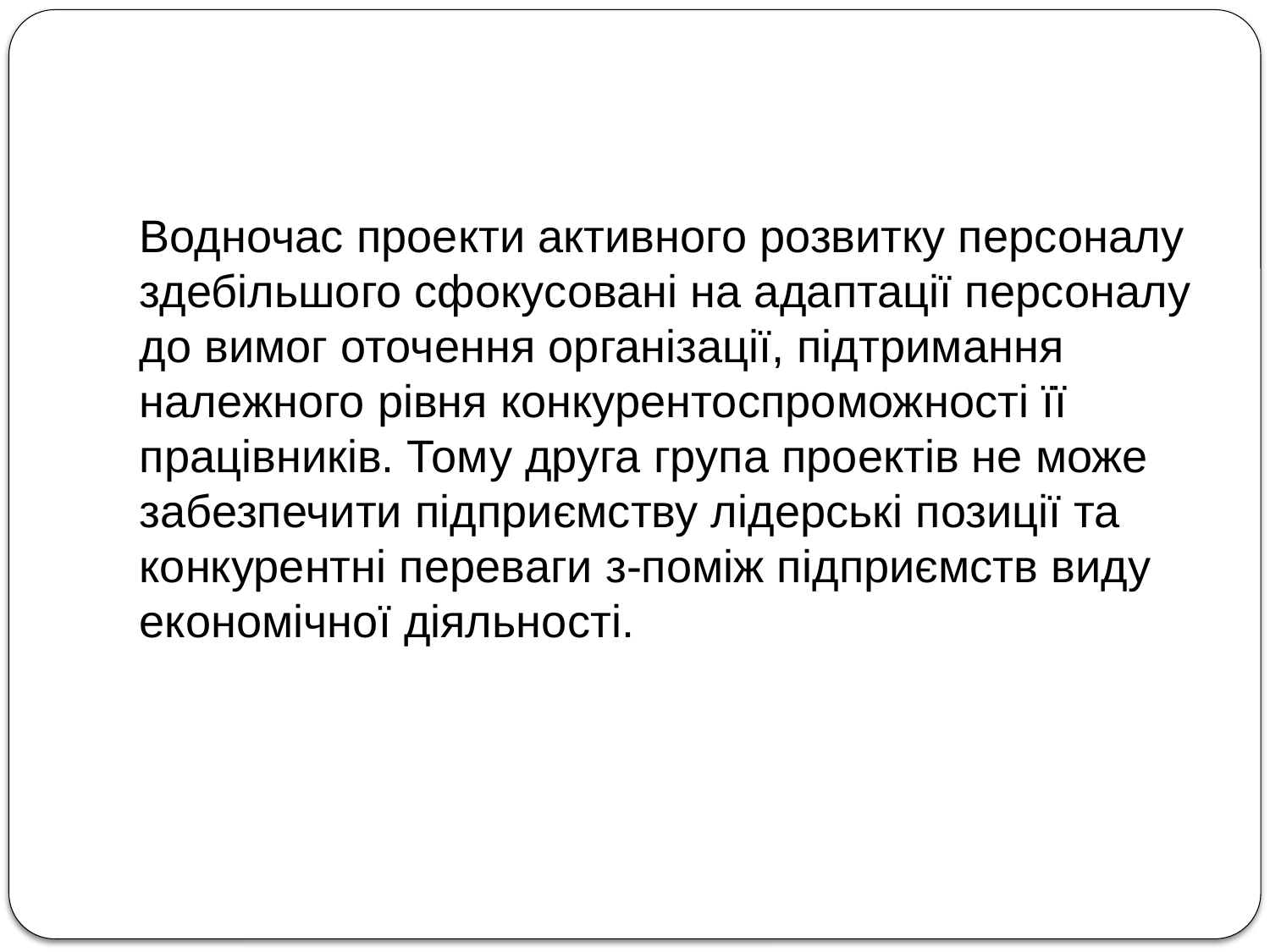

Водночас проекти активного розвитку персоналу здебільшого сфокусовані на адаптації персоналу до вимог оточення організації, підтримання належного рівня конкурентоспроможності її працівників. Тому друга група проектів не може забезпечити підприємству лідерські позиції та конкурентні переваги з-поміж підприємств виду економічної діяльності.